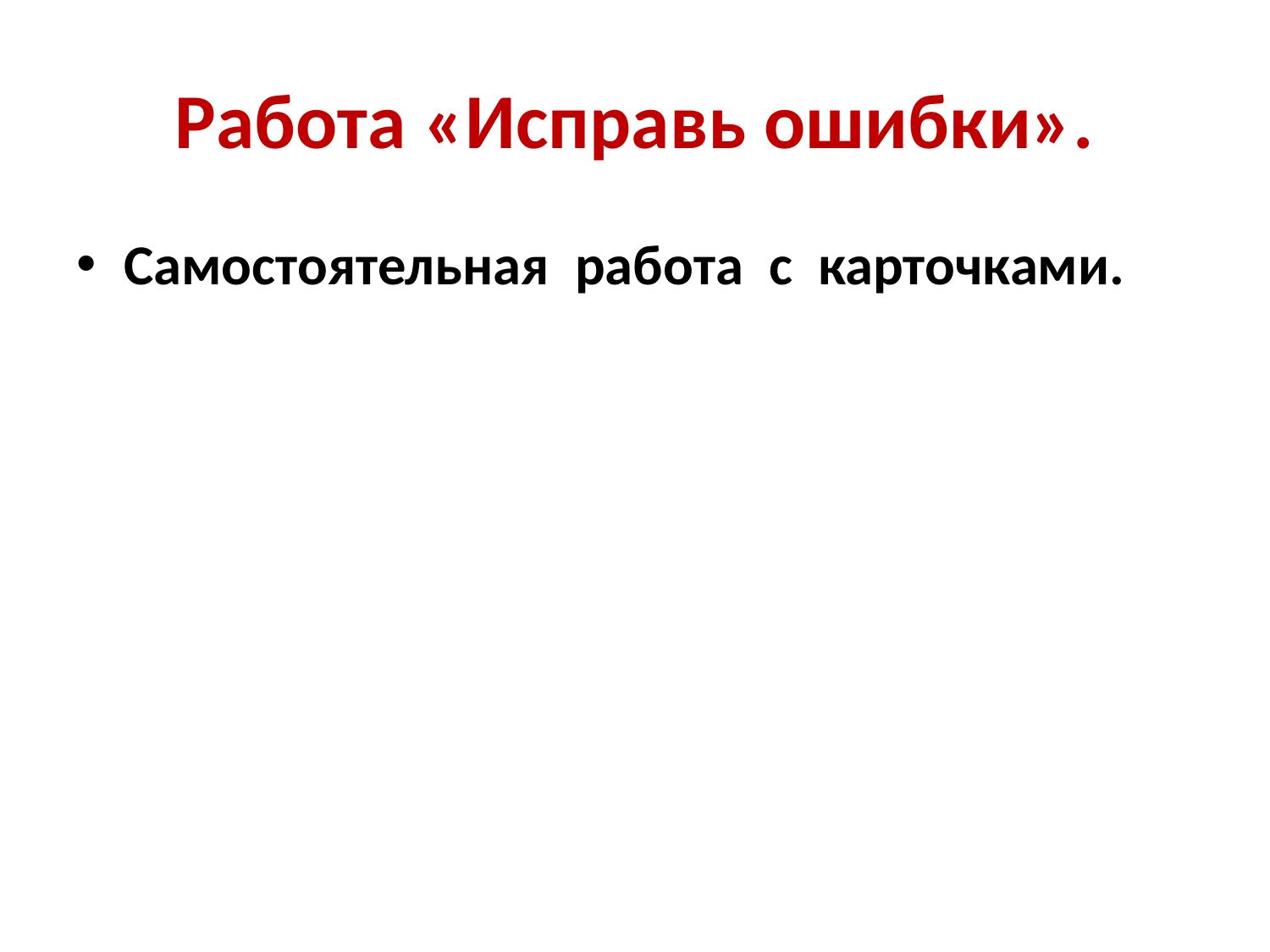

# Работа «Исправь ошибки».
Самостоятельная  работа  с  карточками.